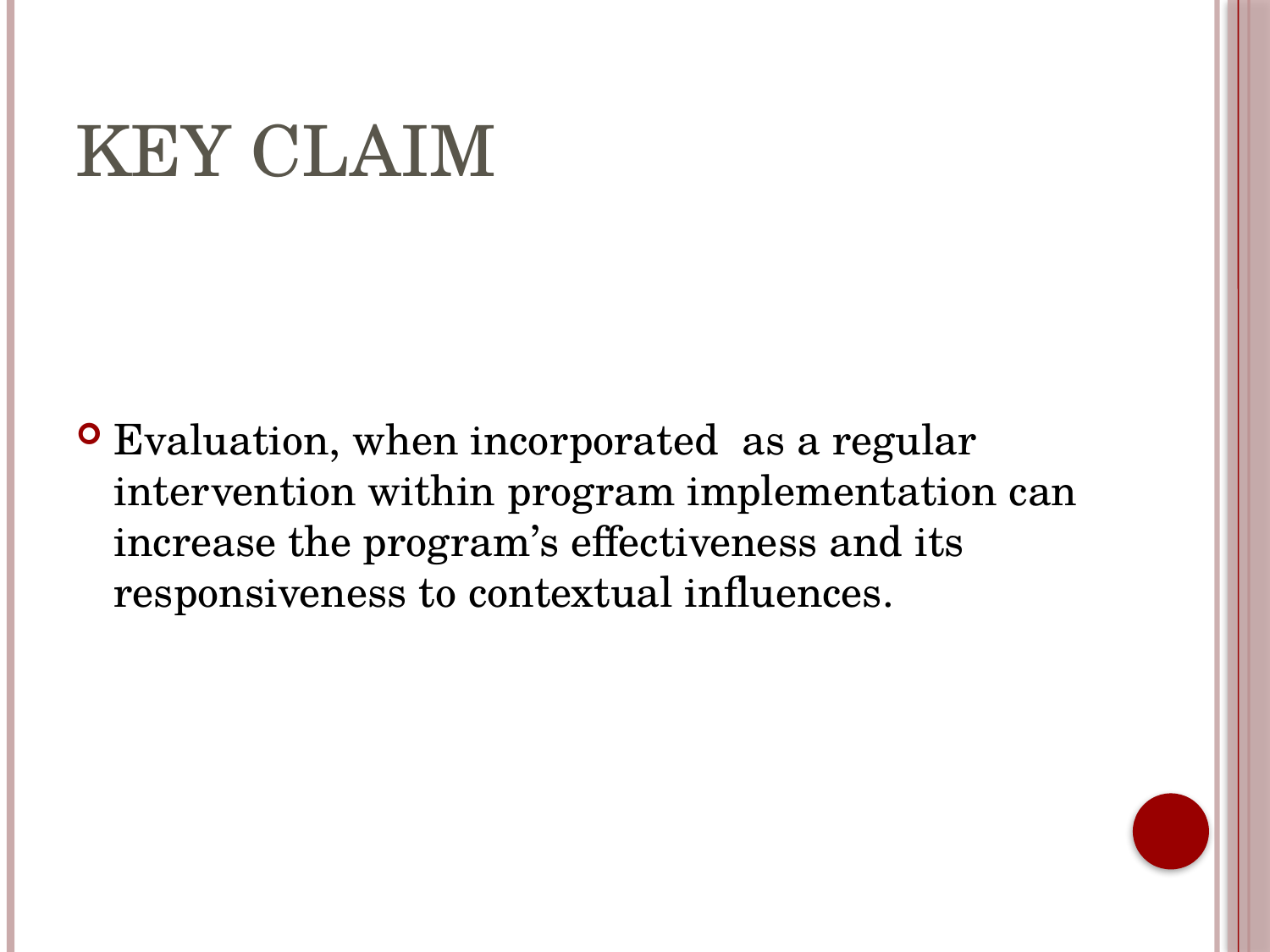

# Key claim

Evaluation, when incorporated  as a regular intervention within program implementation can increase the program’s effectiveness and its responsiveness to contextual influences.